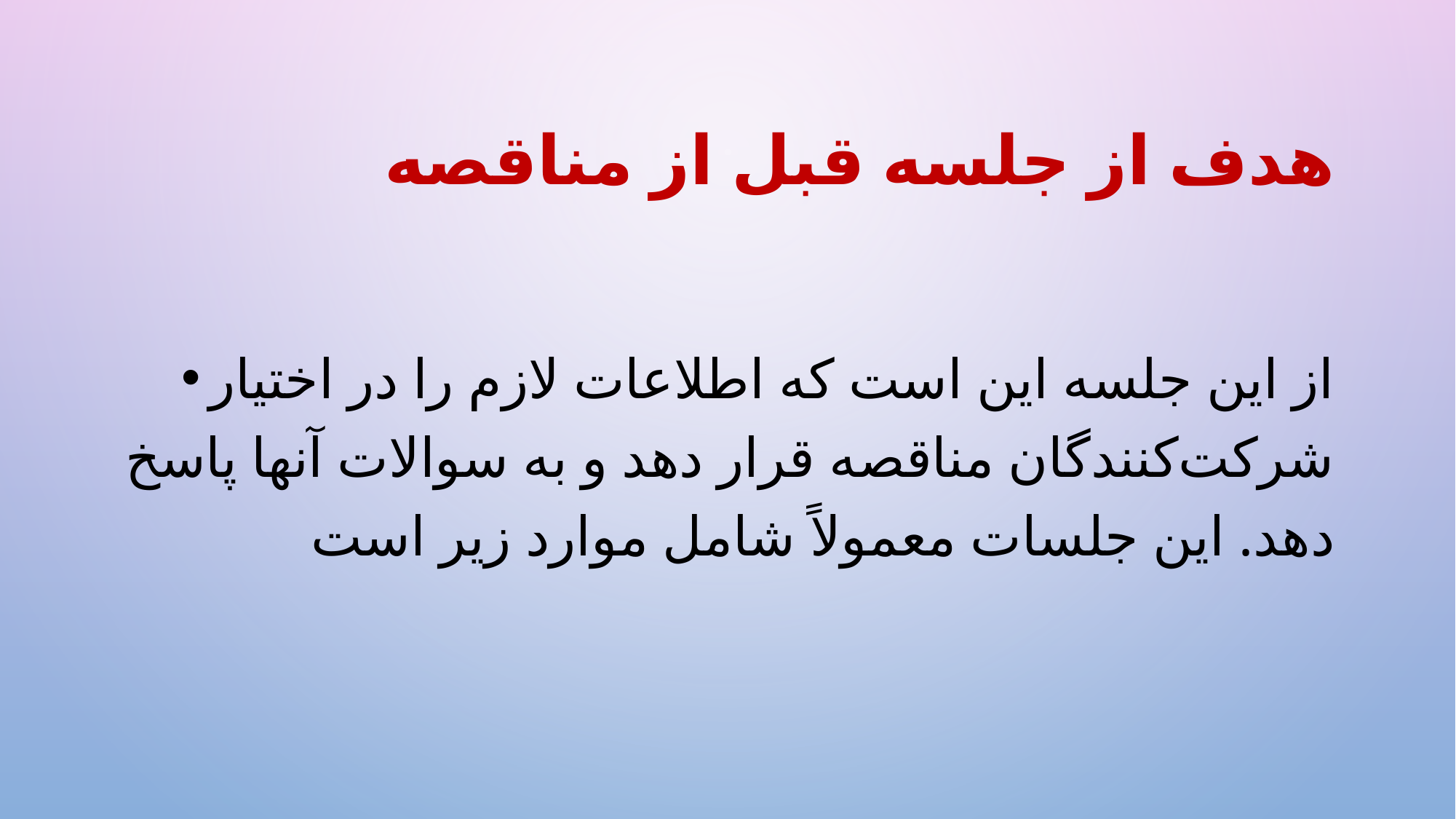

هدف از جلسه قبل از مناقصه

از این جلسه این است که اطلاعات لازم را در اختیار شرکت‌کنندگان مناقصه قرار دهد و به سوالات آنها پاسخ دهد. این جلسات معمولاً شامل موارد زیر است